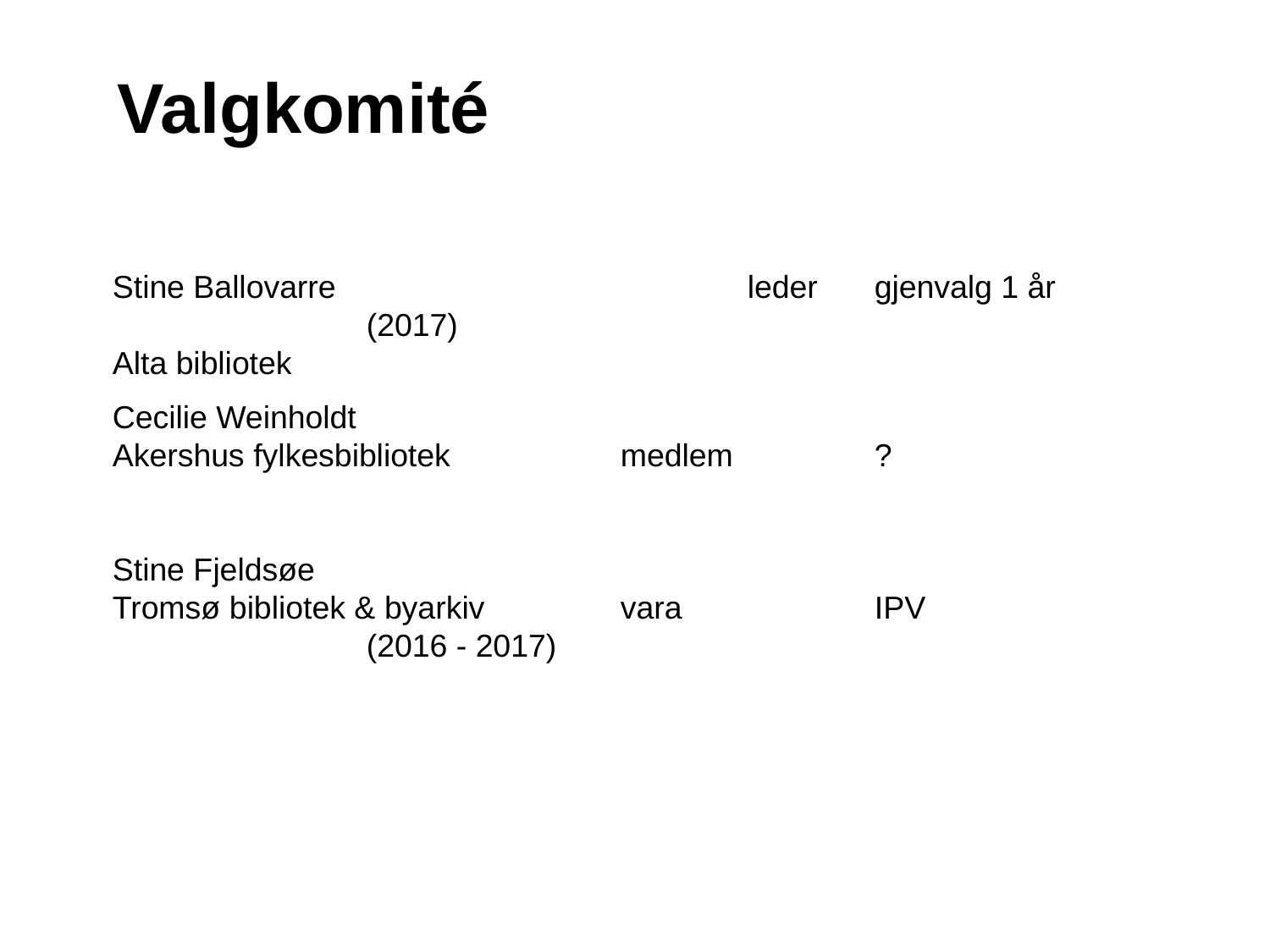

Valgkomité
Stine Ballovarre				leder	gjenvalg 1 år		(2017)
Alta bibliotek
Cecilie Weinholdt
Akershus fylkesbibliotek		medlem		?

Stine Fjeldsøe
Tromsø bibliotek & byarkiv		vara		IPV	 		(2016 - 2017)